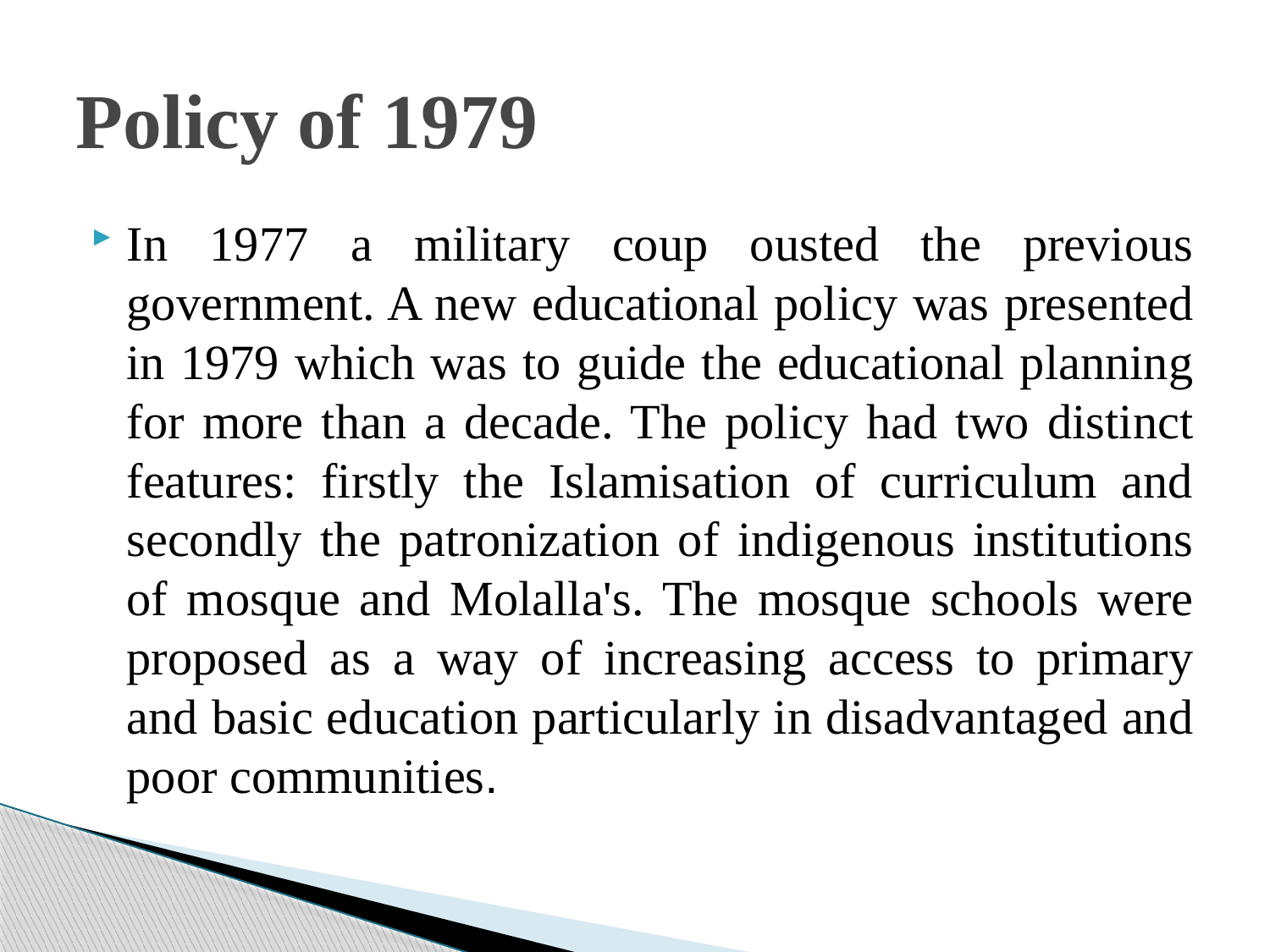

# Policy of 1979
In 1977 a military coup ousted the previous government. A new educational policy was presented in 1979 which was to guide the educational planning for more than a decade. The policy had two distinct features: firstly the Islamisation of curriculum and secondly the patronization of indigenous institutions of mosque and Molalla's. The mosque schools were proposed as a way of increasing access to primary and basic education particularly in disadvantaged and poor communities.